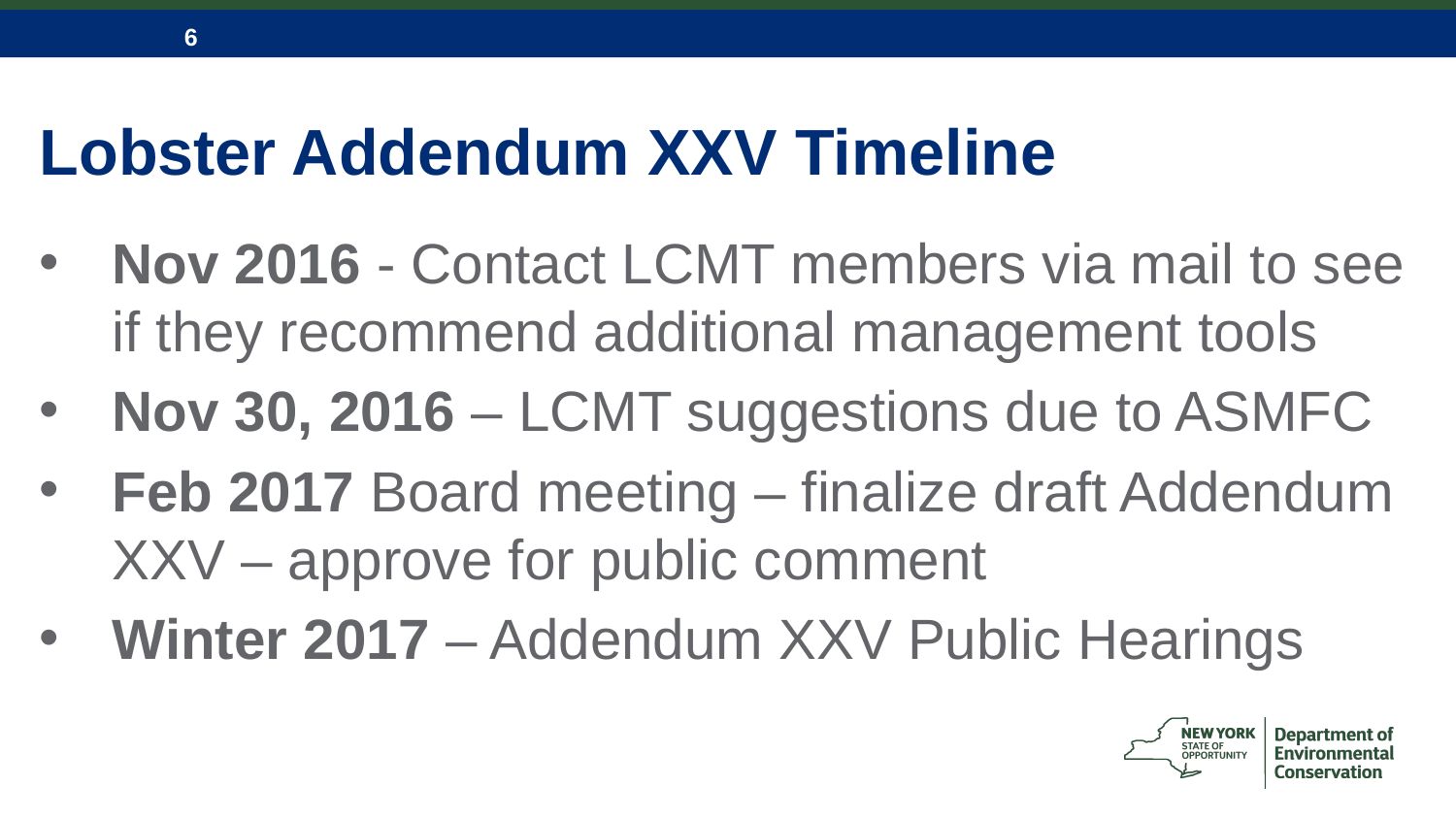

# Lobster Addendum XXV Timeline
Nov 2016 - Contact LCMT members via mail to see if they recommend additional management tools
Nov 30, 2016 – LCMT suggestions due to ASMFC
Feb 2017 Board meeting – finalize draft Addendum XXV – approve for public comment
Winter 2017 – Addendum XXV Public Hearings